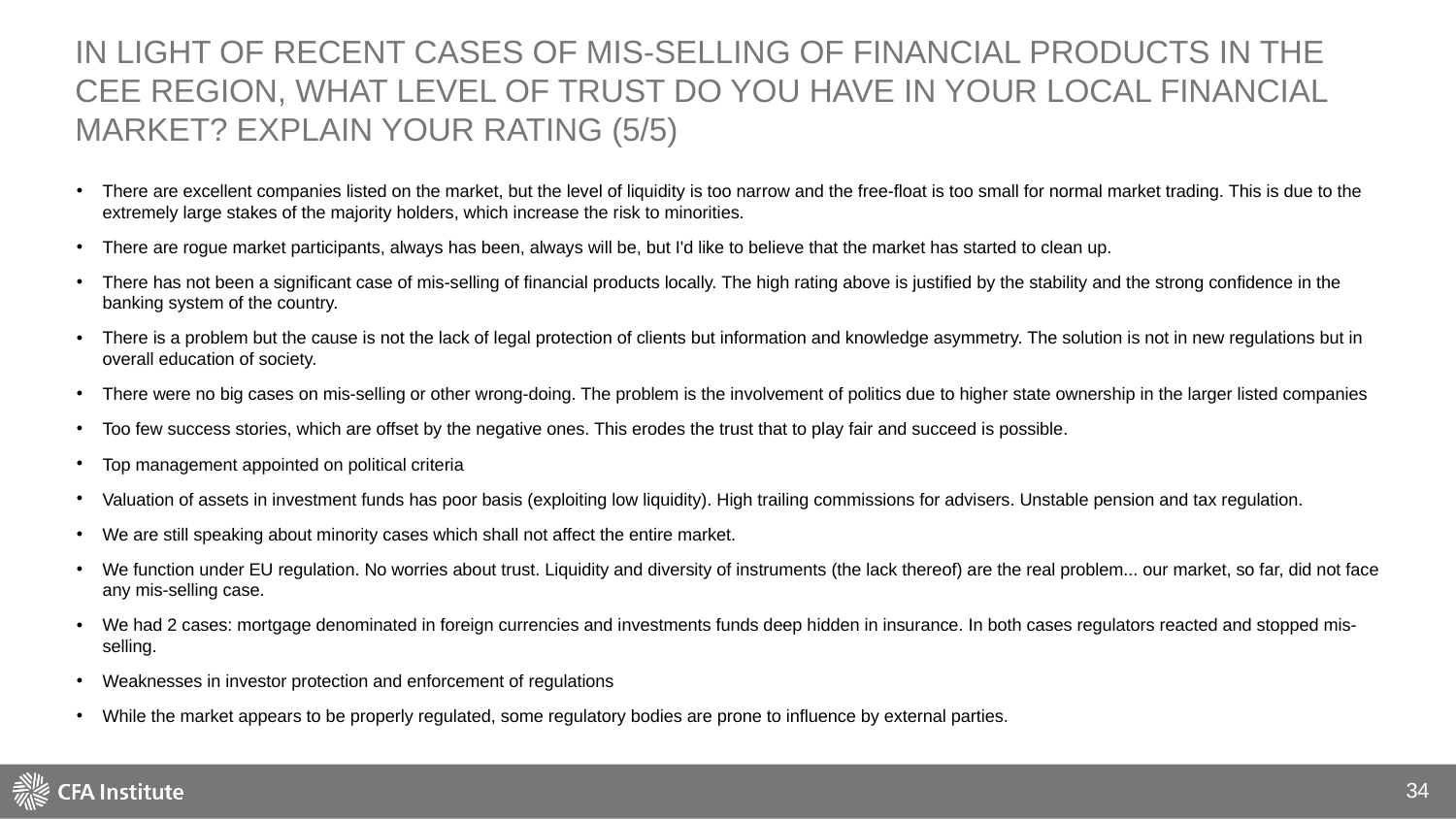

# In light of recent cases of mis-selling of financial products in the CEE region, what level of trust do you have in your local financial market? EXPLAIN YOUR RATING (5/5)
There are excellent companies listed on the market, but the level of liquidity is too narrow and the free-float is too small for normal market trading. This is due to the extremely large stakes of the majority holders, which increase the risk to minorities.
There are rogue market participants, always has been, always will be, but I'd like to believe that the market has started to clean up.
There has not been a significant case of mis-selling of financial products locally. The high rating above is justified by the stability and the strong confidence in the banking system of the country.
There is a problem but the cause is not the lack of legal protection of clients but information and knowledge asymmetry. The solution is not in new regulations but in overall education of society.
There were no big cases on mis-selling or other wrong-doing. The problem is the involvement of politics due to higher state ownership in the larger listed companies
Too few success stories, which are offset by the negative ones. This erodes the trust that to play fair and succeed is possible.
Top management appointed on political criteria
Valuation of assets in investment funds has poor basis (exploiting low liquidity). High trailing commissions for advisers. Unstable pension and tax regulation.
We are still speaking about minority cases which shall not affect the entire market.
We function under EU regulation. No worries about trust. Liquidity and diversity of instruments (the lack thereof) are the real problem... our market, so far, did not face any mis-selling case.
We had 2 cases: mortgage denominated in foreign currencies and investments funds deep hidden in insurance. In both cases regulators reacted and stopped mis-selling.
Weaknesses in investor protection and enforcement of regulations
While the market appears to be properly regulated, some regulatory bodies are prone to influence by external parties.
34